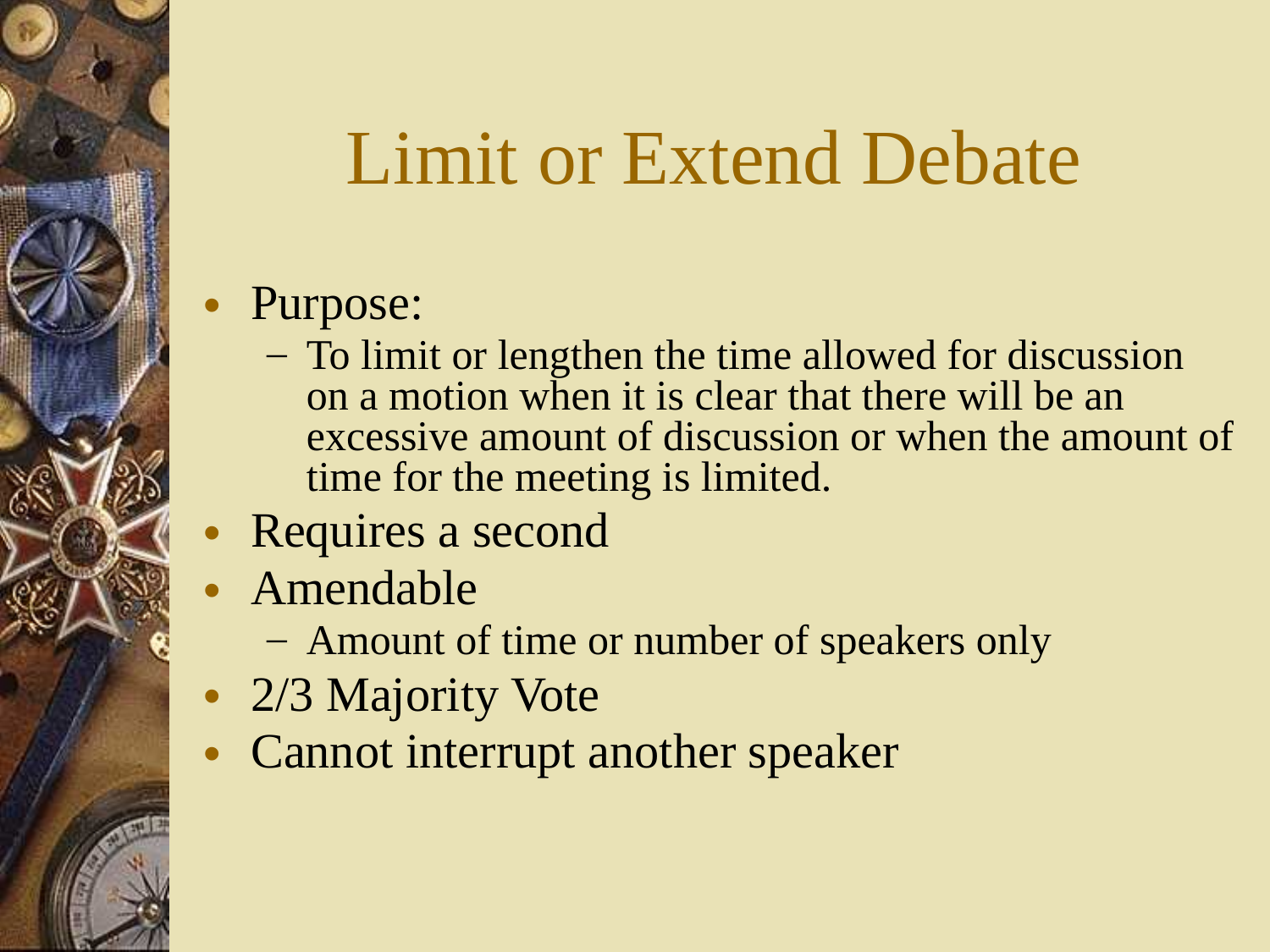

# Limit or Extend Debate
Purpose:
To limit or lengthen the time allowed for discussion on a motion when it is clear that there will be an excessive amount of discussion or when the amount of time for the meeting is limited.
Requires a second
Amendable
Amount of time or number of speakers only
2/3 Majority Vote
Cannot interrupt another speaker